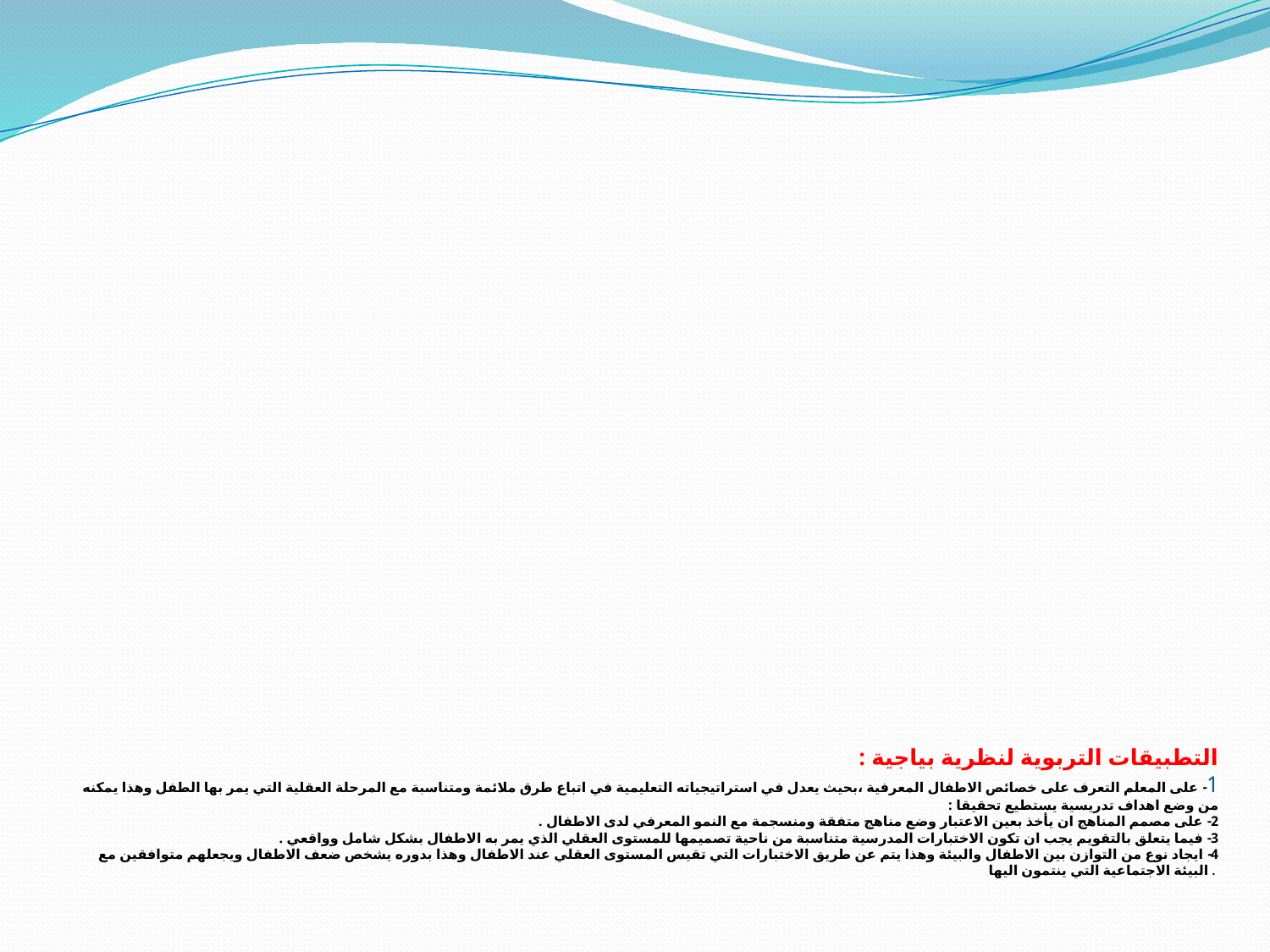

# التطبيقات التربوية لنظرية بياجية : 1- على المعلم التعرف على خصائص الاطفال المعرفية ،بحيث يعدل في استراتيجياته التعليمية في اتباع طرق ملائمة ومتناسبة مع المرحلة العقلية التي يمر بها الطفل وهذا يمكنه من وضع اهداف تدريسية يستطيع تحقيقا : 2- على مصمم المناهج ان يأخذ بعين الاعتبار وضع مناهج متفقة ومنسجمة مع النمو المعرفي لدى الاطفال . 3- فيما يتعلق بالتقويم يجب ان تكون الاختبارات المدرسية متناسبة من ناحية تصميمها للمستوى العقلي الذي يمر به الاطفال بشكل شامل وواقعي . 4- ايجاد نوع من التوازن بين الاطفال والبيئة وهذا يتم عن طريق الاختبارات التي تقيس المستوى العقلي عند الاطفال وهذا بدوره يشخص ضعف الاطفال ويجعلهم متوافقين مع البيئة الاجتماعية التي ينتمون اليها .